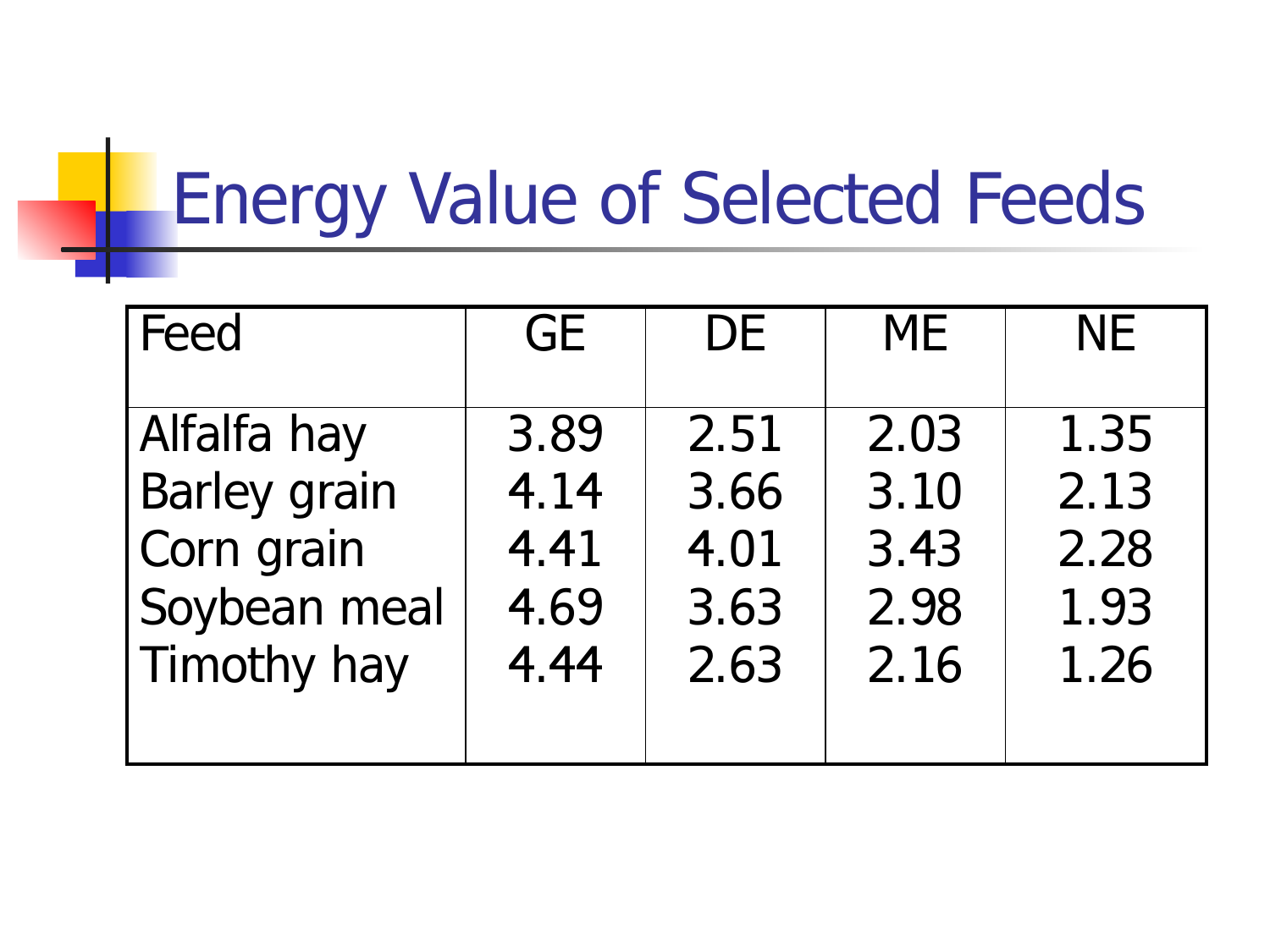

# Energy Value of Selected Feeds
| Feed | GE | DE | ME | NE |
| --- | --- | --- | --- | --- |
| Alfalfa hay Barley grain Corn grain Soybean meal Timothy hay | 3.89 4.14 4.41 4.69 4.44 | 2.51 3.66 4.01 3.63 2.63 | 2.03 3.10 3.43 2.98 2.16 | 1.35 2.13 2.28 1.93 1.26 |